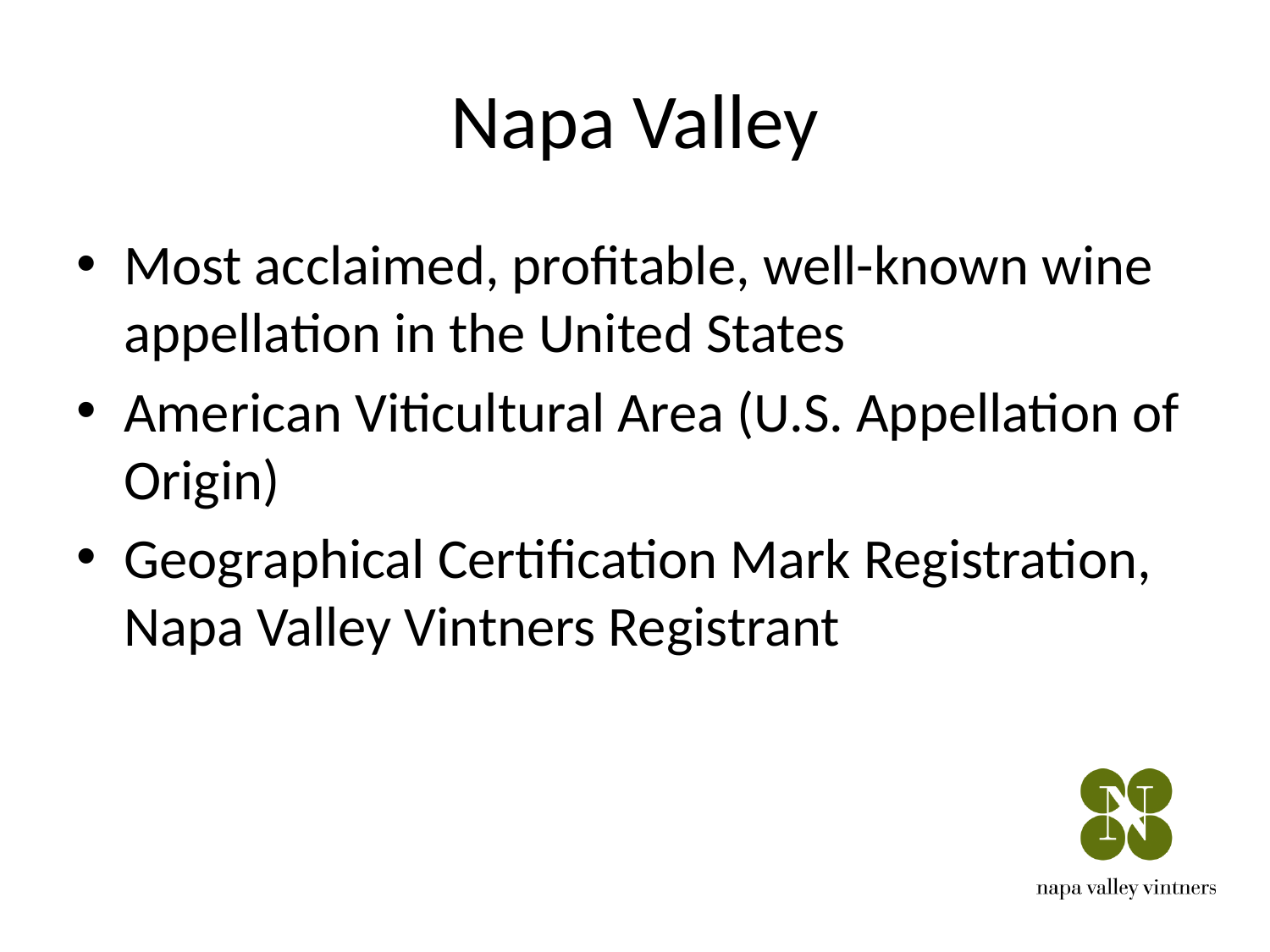

# Napa Valley
Most acclaimed, profitable, well-known wine appellation in the United States
American Viticultural Area (U.S. Appellation of Origin)
Geographical Certification Mark Registration, Napa Valley Vintners Registrant